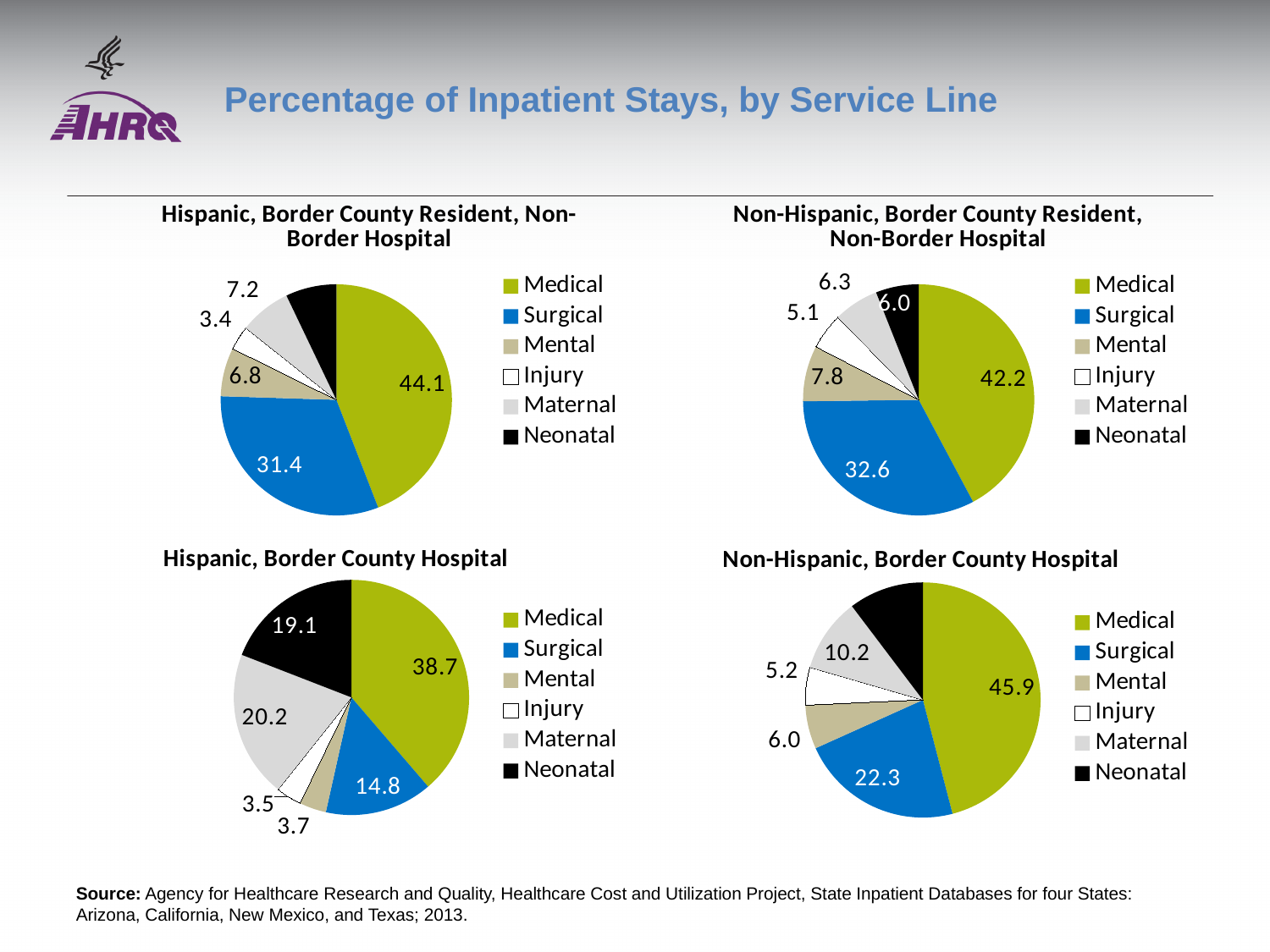

# Percentage of Inpatient Stays, by Service Line

### Chart: Hispanic, Border County Resident, Non-Border Hospital

| Category | Column1 |
|---|---|
| Medical | 44.1 |
| Surgical | 31.4 |
| Mental | 6.8 |
| Injury | 3.4 |
| Maternal | 7.2 |
| Neonatal | 7.1 |

### Chart: Non-Hispanic, Border County Resident, Non-Border Hospital

| Category | Column1 |
|---|---|
| Medical | 42.2 |
| Surgical | 32.6 |
| Mental | 7.8 |
| Injury | 5.1 |
| Maternal | 6.3 |
| Neonatal | 6.0 |

### Chart: Hispanic, Border County Hospital

| Category | Column1 |
|---|---|
| Medical | 38.7 |
| Surgical | 14.8 |
| Mental | 3.7 |
| Injury | 3.5 |
| Maternal | 20.2 |
| Neonatal | 19.1 |

### Chart: Non-Hispanic, Border County Hospital

| Category | Column1 |
|---|---|
| Medical | 45.9 |
| Surgical | 22.3 |
| Mental | 6.0 |
| Injury | 5.2 |
| Maternal | 10.2 |
| Neonatal | 10.3 |
Source: Agency for Healthcare Research and Quality, Healthcare Cost and Utilization Project, State Inpatient Databases for four States: Arizona, California, New Mexico, and Texas; 2013.